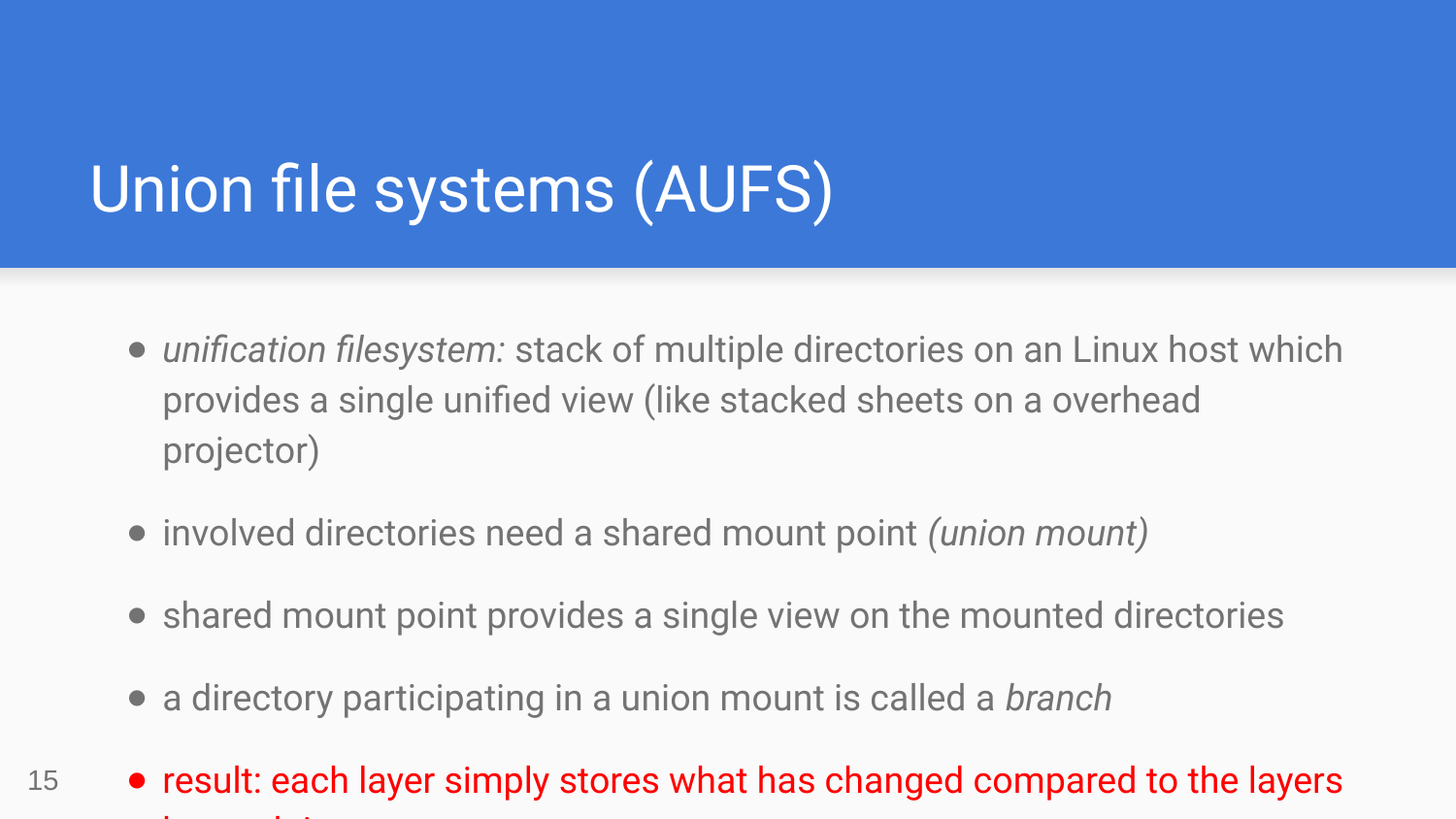

# Union file systems (AUFS)
unification filesystem: stack of multiple directories on an Linux host which provides a single unified view (like stacked sheets on a overhead projector)
involved directories need a shared mount point (union mount)
shared mount point provides a single view on the mounted directories
a directory participating in a union mount is called a branch
result: each layer simply stores what has changed compared to the layers beneath it
15